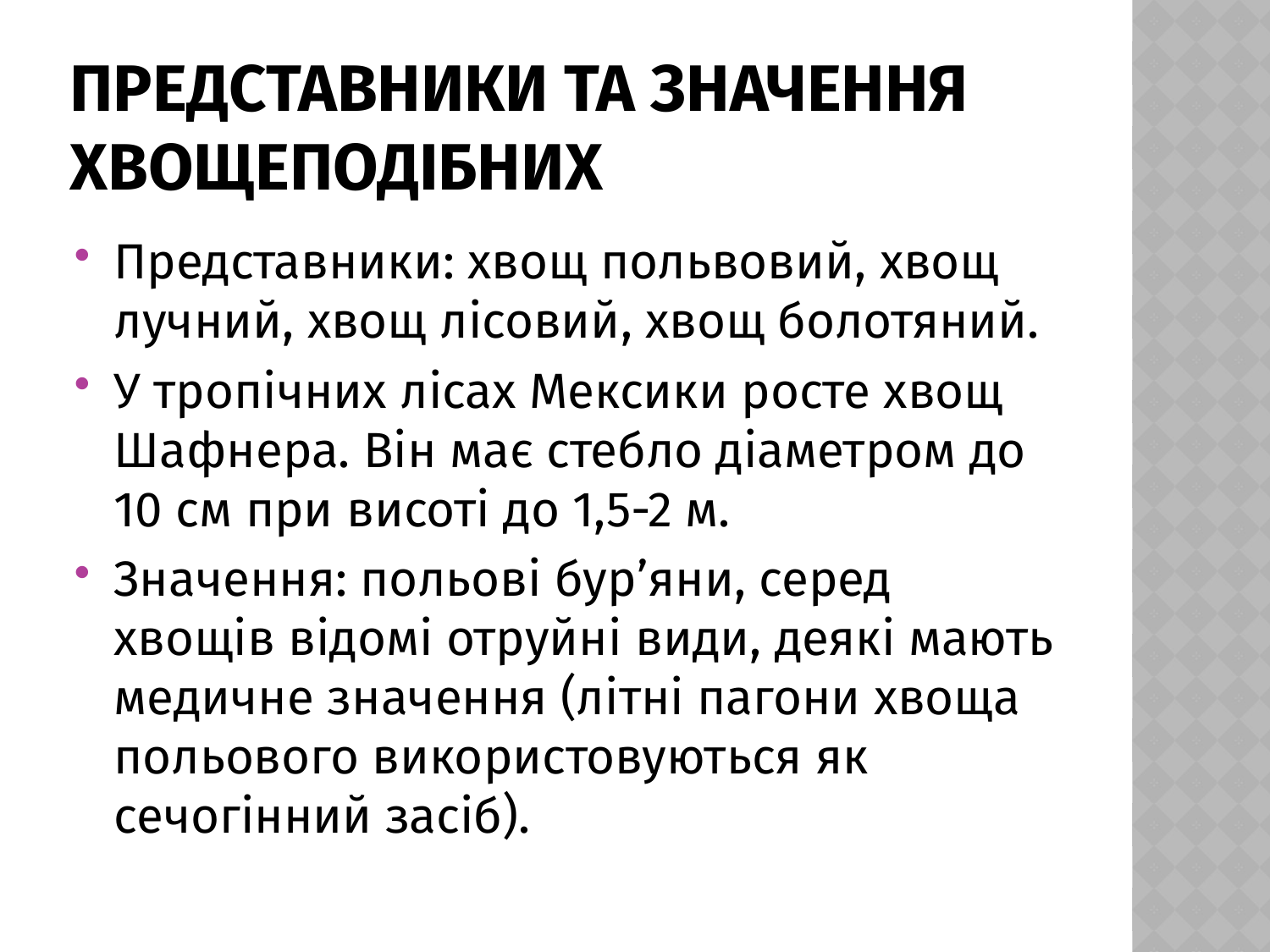

# Представники та значення хвощеподібних
Представники: хвощ польвовий, хвощ лучний, хвощ лісовий, хвощ болотяний.
У тропічних лісах Мексики росте хвощ Шафнера. Він має стебло діаметром до 10 см при висоті до 1,5-2 м.
Значення: польові бур’яни, серед хвощів відомі отруйні види, деякі мають медичне значення (літні пагони хвоща польового використовуються як сечогінний засіб).